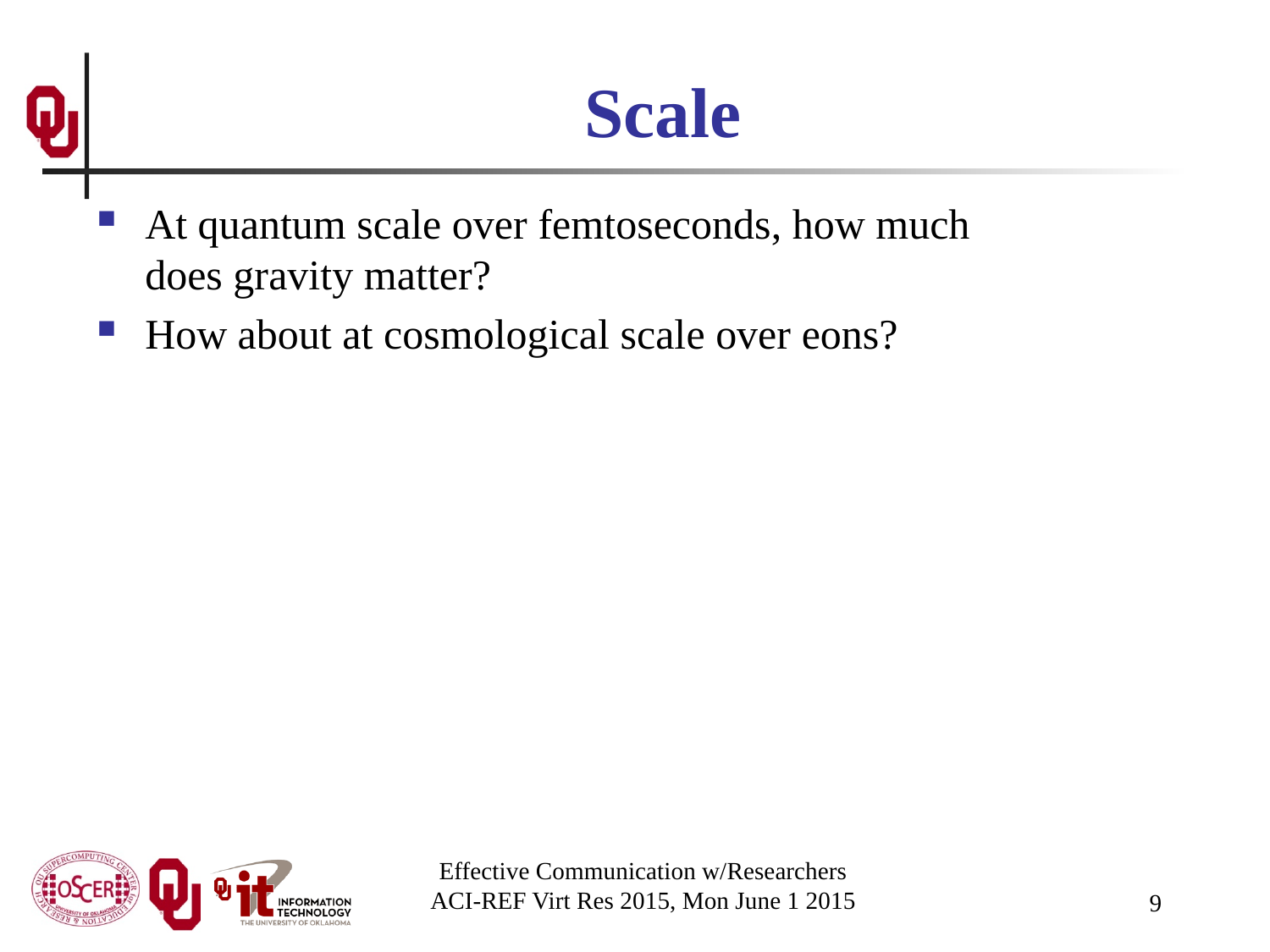

# Scale
At quantum scale over femtoseconds, how much            does gravity matter?
How about at cosmological scale over eons?
Effective Communication w/Researchers
ACI-REF Virt Res 2015, Mon June 1 2015
9